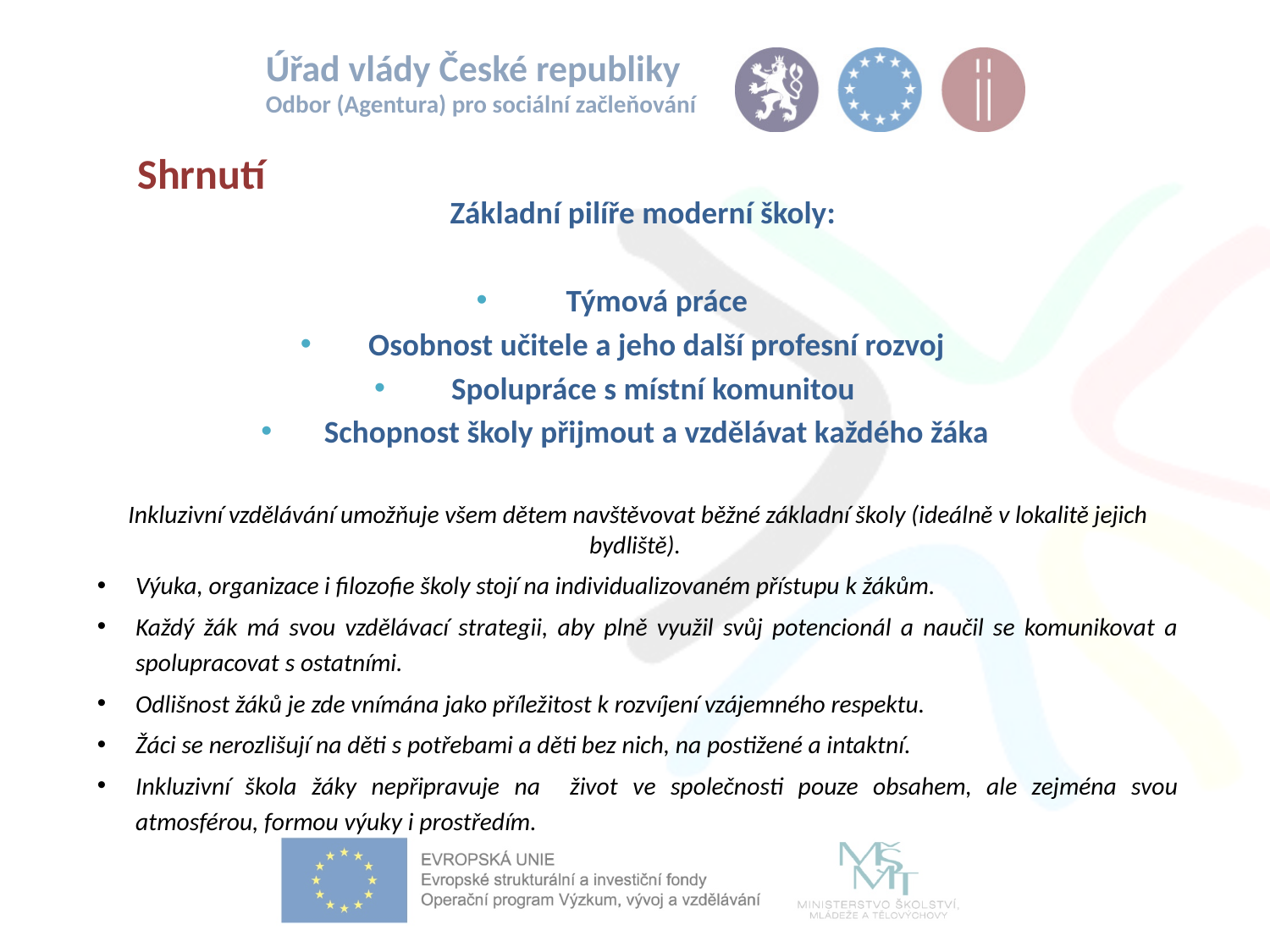

# Shrnutí
                                                 Základní pilíře moderní školy:

Týmová práce
Osobnost učitele a jeho další profesní rozvoj
Spolupráce s místní komunitou
Schopnost školy přijmout a vzdělávat každého žáka

Inkluzivní vzdělávání umožňuje všem dětem navštěvovat běžné základní školy (ideálně v lokalitě jejich bydliště).
Výuka, organizace i filozofie školy stojí na individualizovaném přístupu k žákům.
Každý žák má svou vzdělávací strategii, aby plně využil svůj potencionál a naučil se komunikovat a spolupracovat s ostatními.
Odlišnost žáků je zde vnímána jako příležitost k rozvíjení vzájemného respektu.
Žáci se nerozlišují na děti s potřebami a děti bez nich, na postižené a intaktní.
Inkluzivní škola žáky nepřipravuje na  život ve společnosti pouze obsahem, ale zejména svou atmosférou, formou výuky i prostředím.